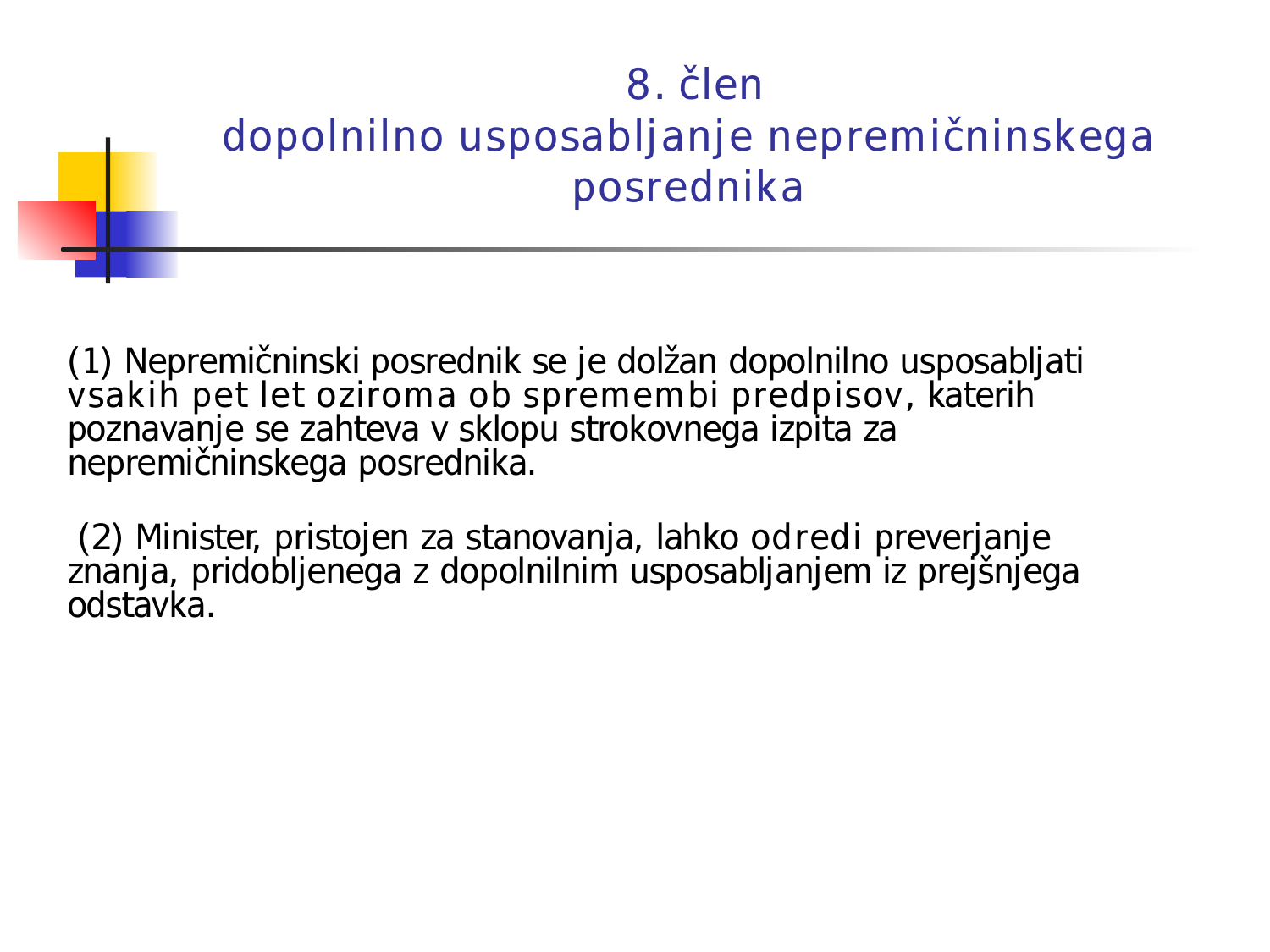

#
 8. člen
dopolnilno usposabljanje nepremičninskega posrednika
(1) Nepremičninski posrednik se je dolžan dopolnilno usposabljati vsakih pet let oziroma ob spremembi predpisov, katerih poznavanje se zahteva v sklopu strokovnega izpita za nepremičninskega posrednika.
 (2) Minister, pristojen za stanovanja, lahko odredi preverjanje znanja, pridobljenega z dopolnilnim usposabljanjem iz prejšnjega odstavka.